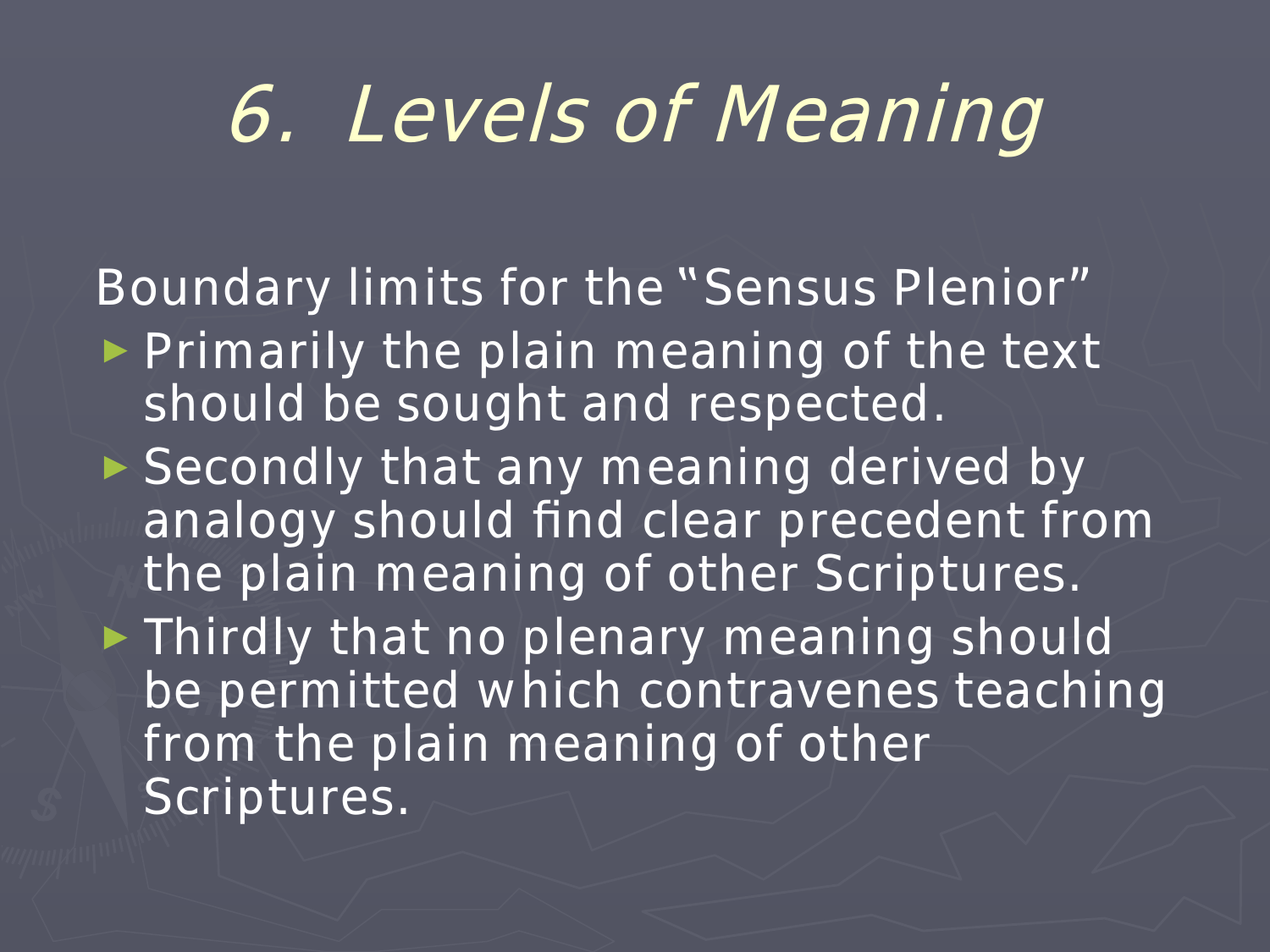

# 6.  Levels of Meaning
Boundary limits for the “Sensus Plenior”
Primarily the plain meaning of the text should be sought and respected.
Secondly that any meaning derived by analogy should find clear precedent from the plain meaning of other Scriptures.
Thirdly that no plenary meaning should be permitted which contravenes teaching from the plain meaning of other Scriptures.